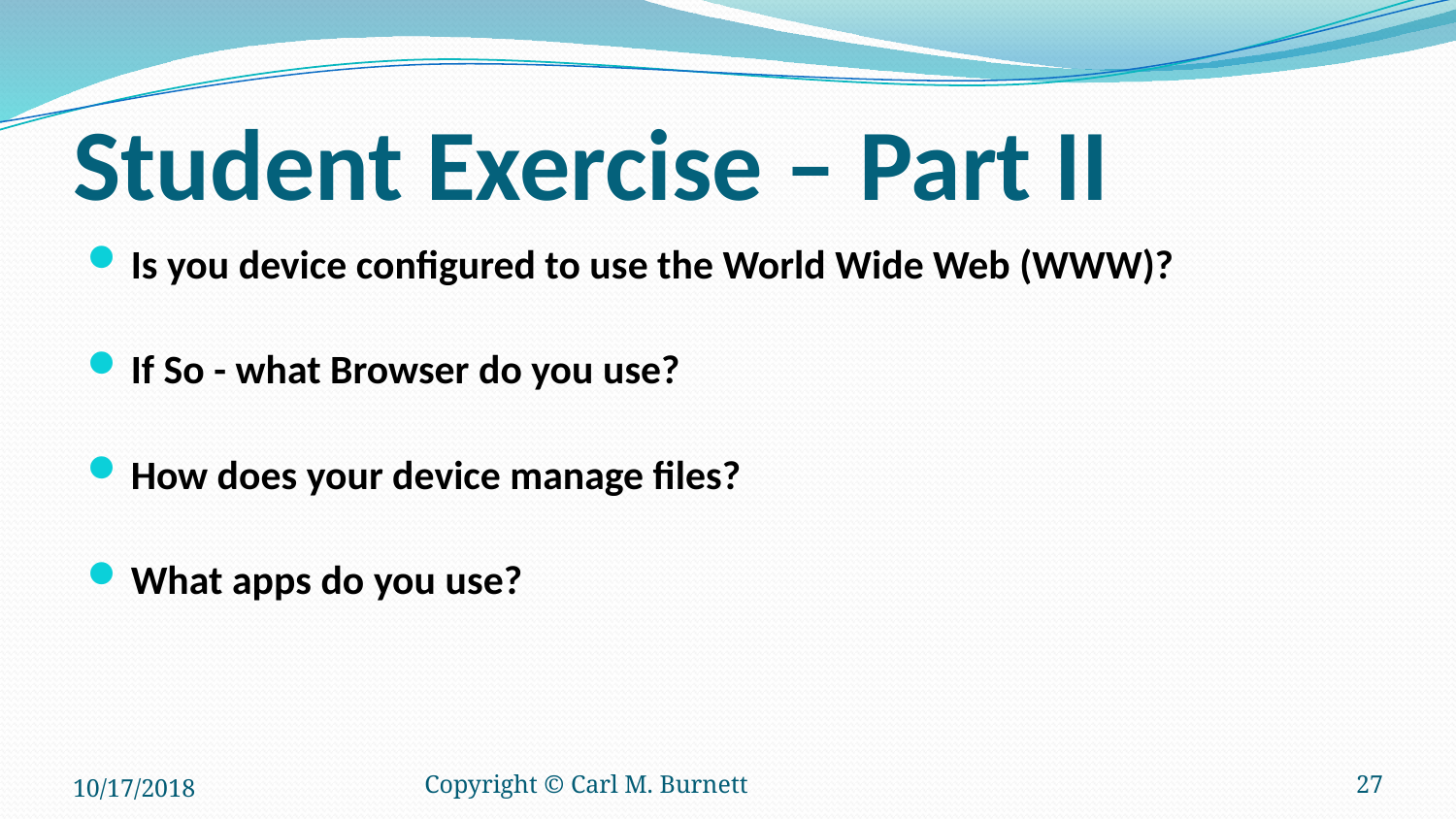

# Student Exercise – Part II
Is you device configured to use the World Wide Web (WWW)?
If So - what Browser do you use?
How does your device manage files?
What apps do you use?
10/17/2018
Copyright © Carl M. Burnett
27